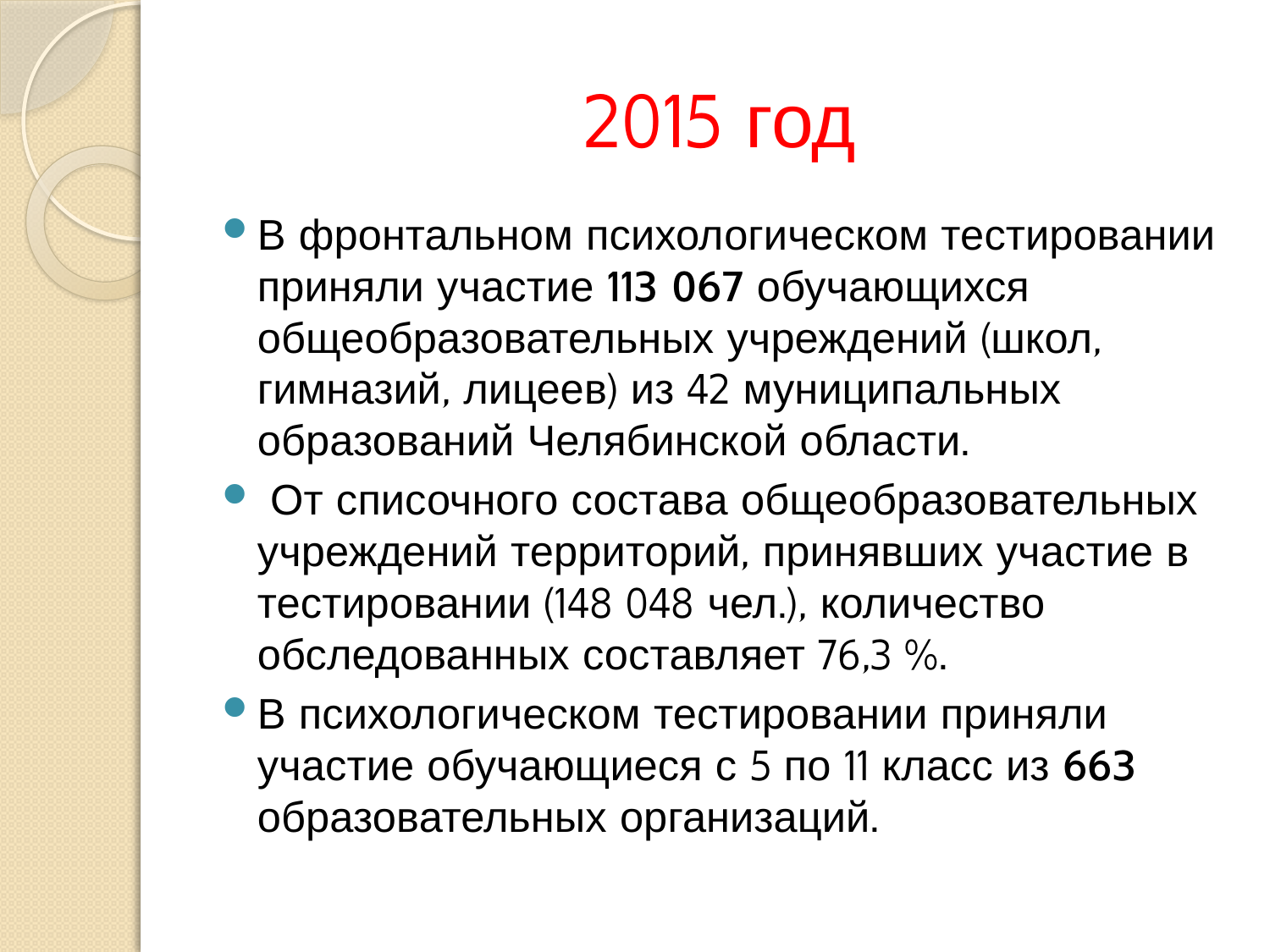

# 2015 год
В фронтальном психологическом тестировании приняли участие 113 067 обучающихся общеобразовательных учреждений (школ, гимназий, лицеев) из 42 муниципальных образований Челябинской области.
 От списочного состава общеобразовательных учреждений территорий, принявших участие в тестировании (148 048 чел.), количество обследованных составляет 76,3 %.
В психологическом тестировании приняли участие обучающиеся с 5 по 11 класс из 663 образовательных организаций.